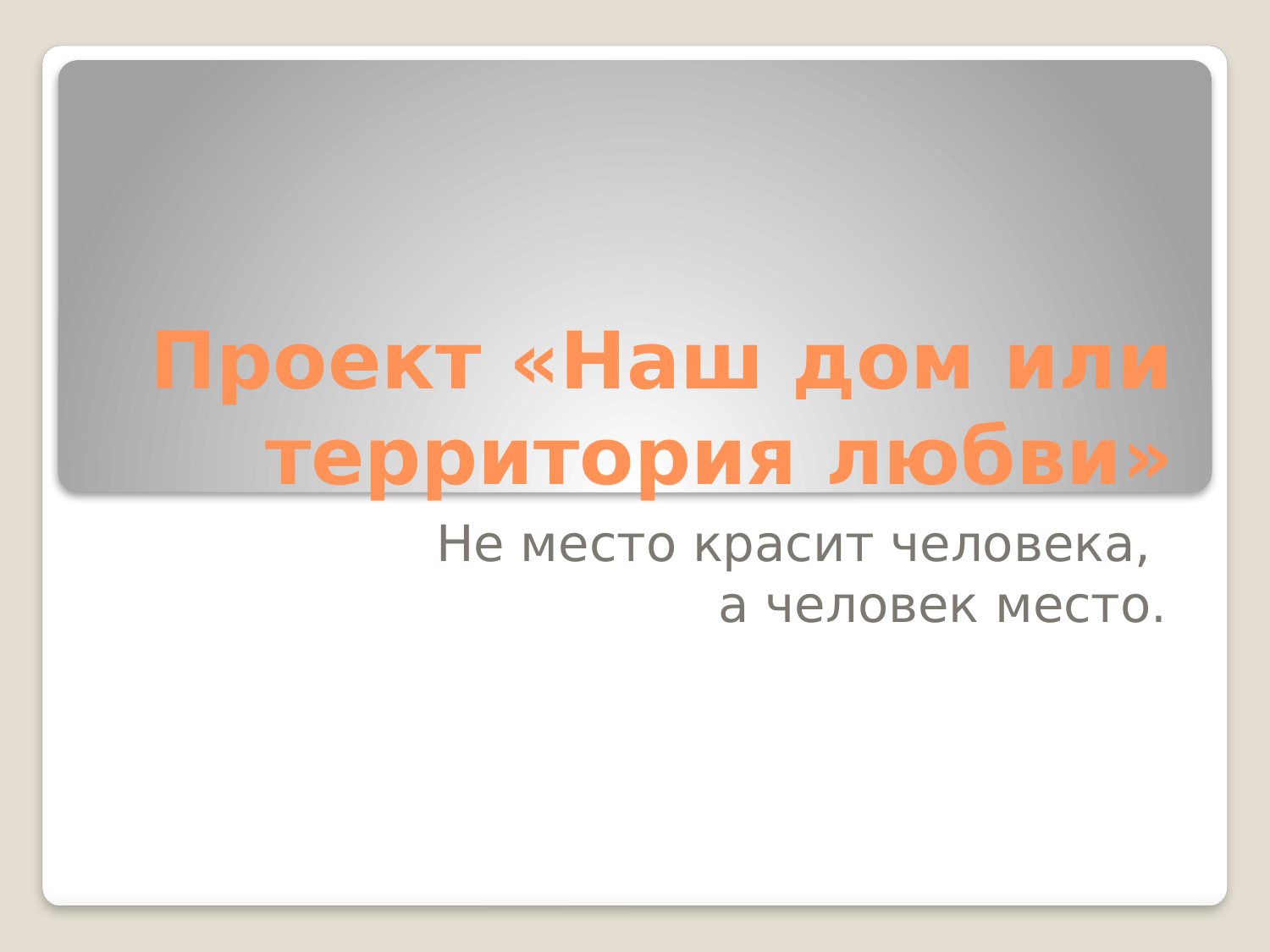

# Проект «Наш дом или территория любви»
Не место красит человека,
а человек место.